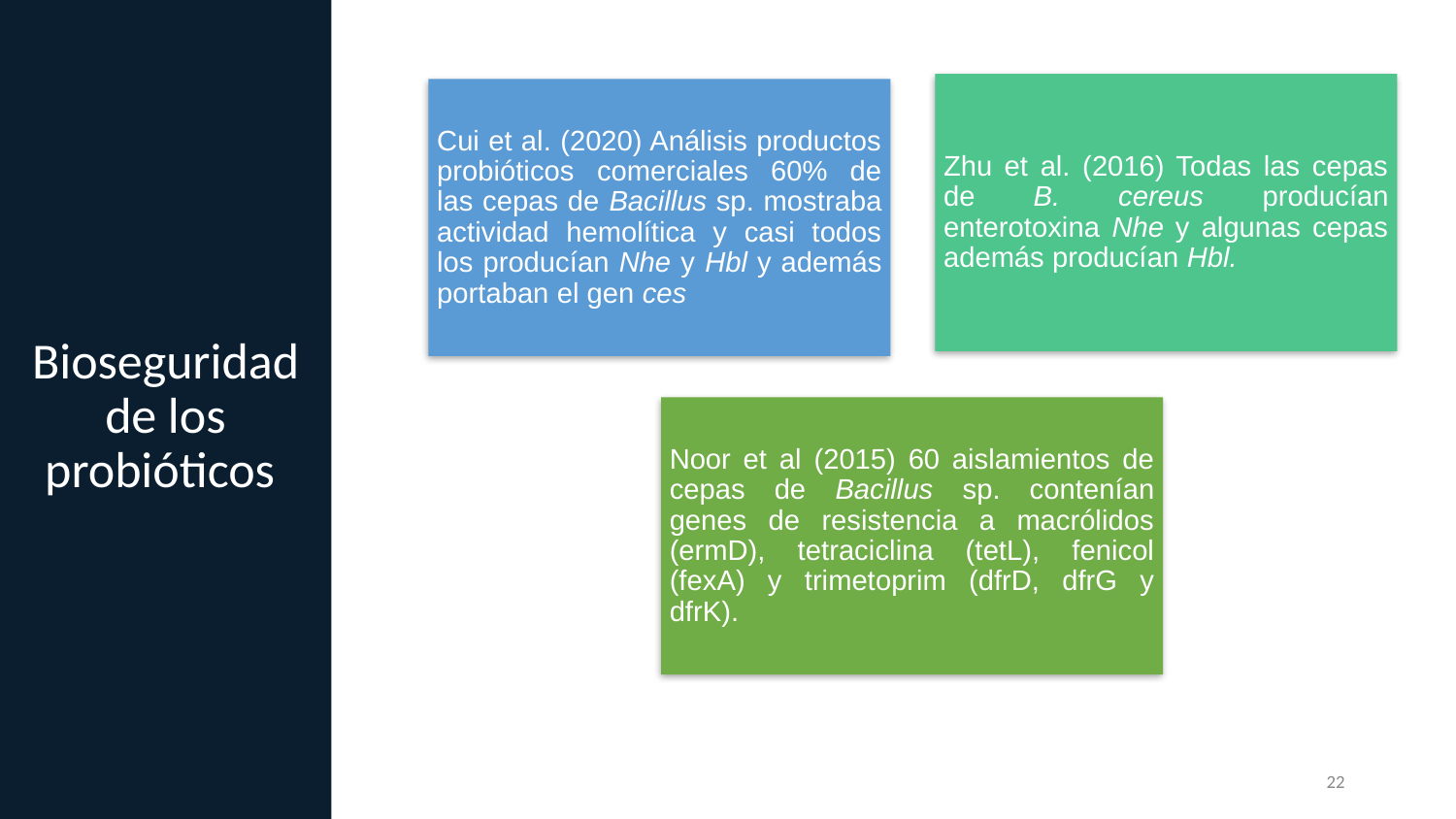

Bioseguridad de los probióticos
Cui et al. (2020) Análisis productos probióticos comerciales 60% de las cepas de Bacillus sp. mostraba actividad hemolítica y casi todos los producían Nhe y Hbl y además portaban el gen ces
Zhu et al. (2016) Todas las cepas de B. cereus producían enterotoxina Nhe y algunas cepas además producían Hbl.
Noor et al (2015) 60 aislamientos de cepas de Bacillus sp. contenían genes de resistencia a macrólidos (ermD), tetraciclina (tetL), fenicol (fexA) y trimetoprim (dfrD, dfrG y dfrK).
22